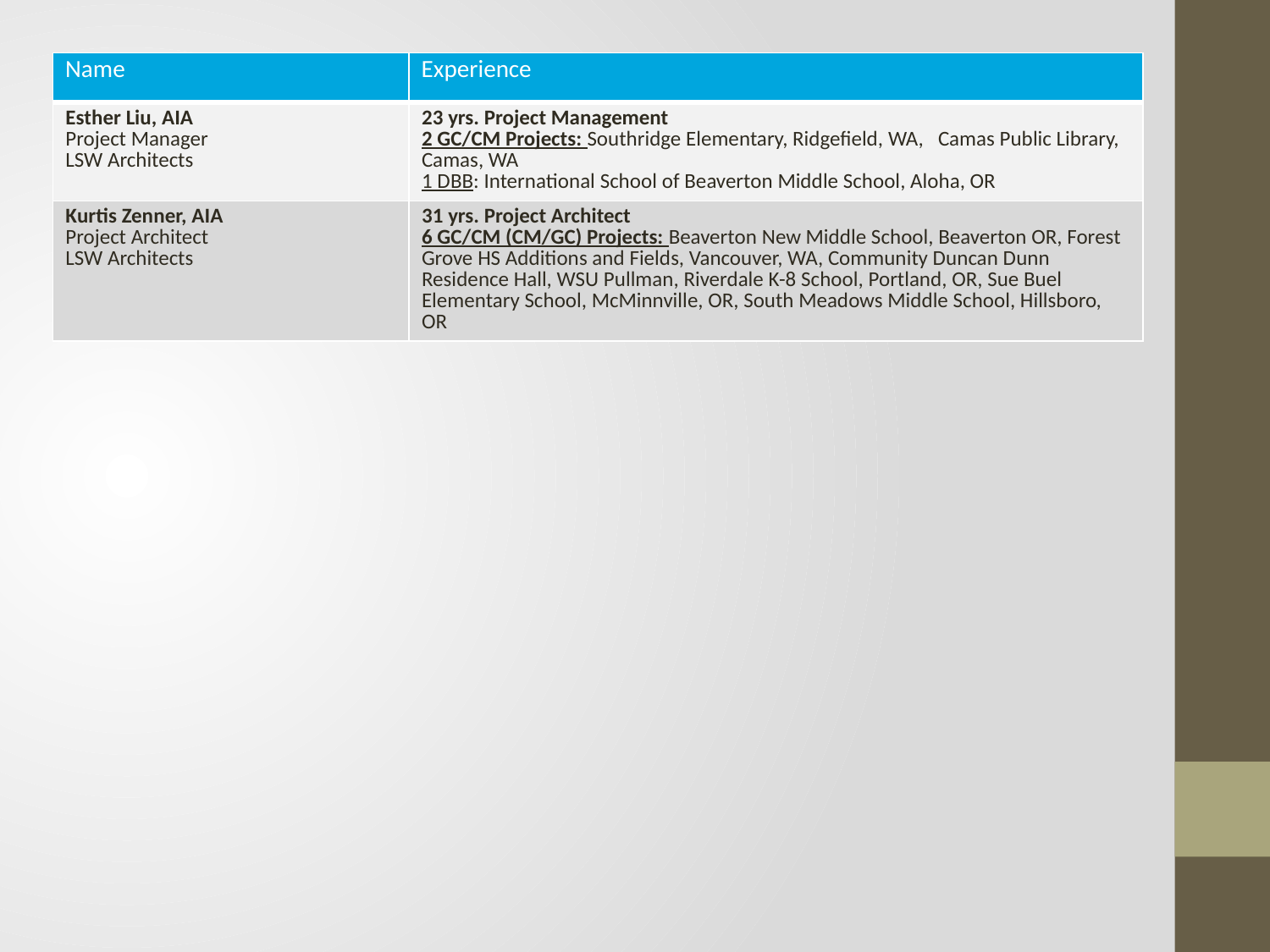

| Name | Experience |
| --- | --- |
| Esther Liu, AIA Project Manager LSW Architects | 23 yrs. Project Management 2 GC/CM Projects: Southridge Elementary, Ridgefield, WA, Camas Public Library, Camas, WA 1 DBB: International School of Beaverton Middle School, Aloha, OR |
| Kurtis Zenner, AIA Project Architect LSW Architects | 31 yrs. Project Architect 6 GC/CM (CM/GC) Projects: Beaverton New Middle School, Beaverton OR, Forest Grove HS Additions and Fields, Vancouver, WA, Community Duncan Dunn Residence Hall, WSU Pullman, Riverdale K-8 School, Portland, OR, Sue Buel Elementary School, McMinnville, OR, South Meadows Middle School, Hillsboro, OR |